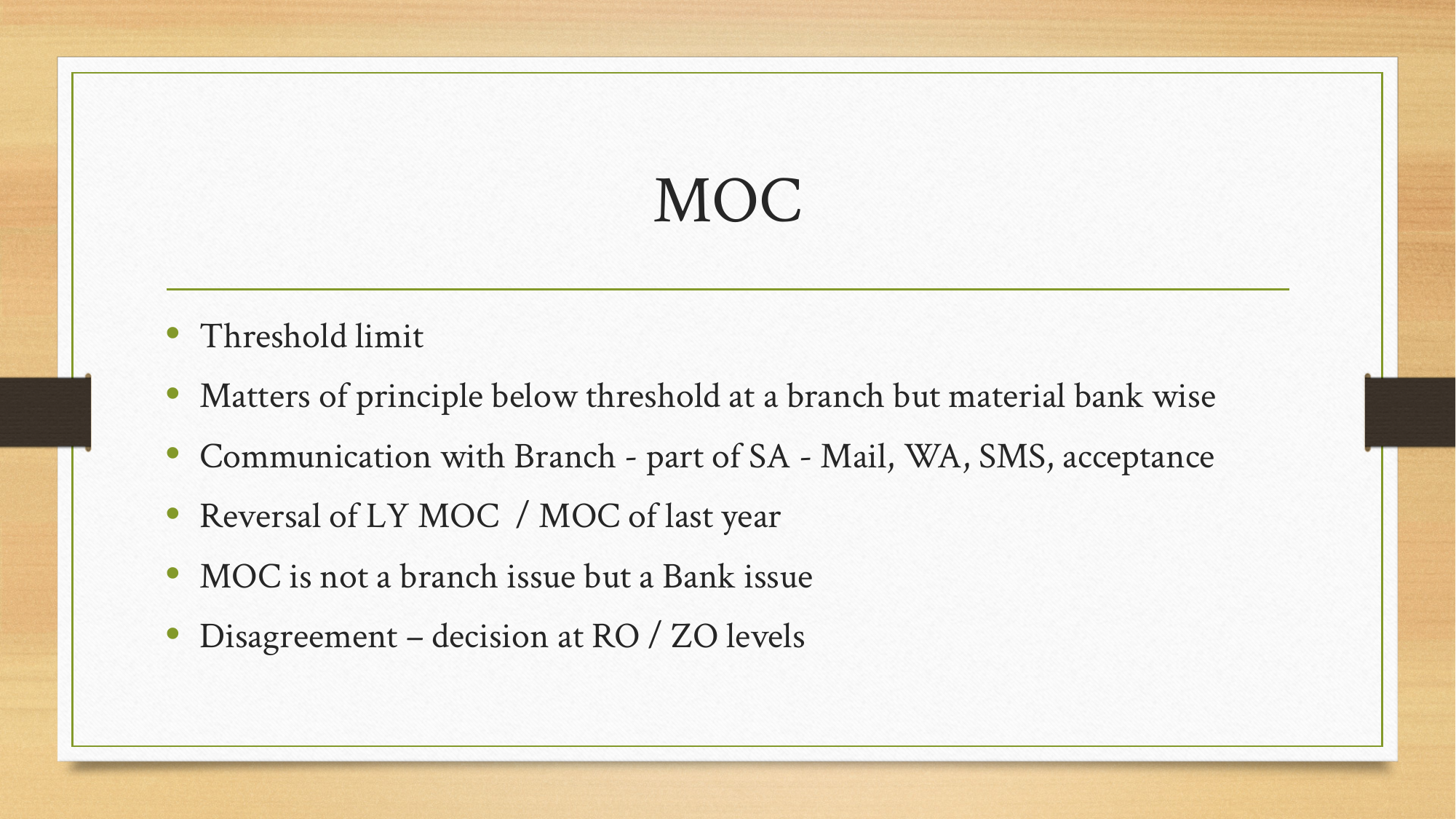

# MOC
Threshold limit
Matters of principle below threshold at a branch but material bank wise
Communication with Branch - part of SA - Mail, WA, SMS, acceptance
Reversal of LY MOC  / MOC of last year
MOC is not a branch issue but a Bank issue
Disagreement – decision at RO / ZO levels